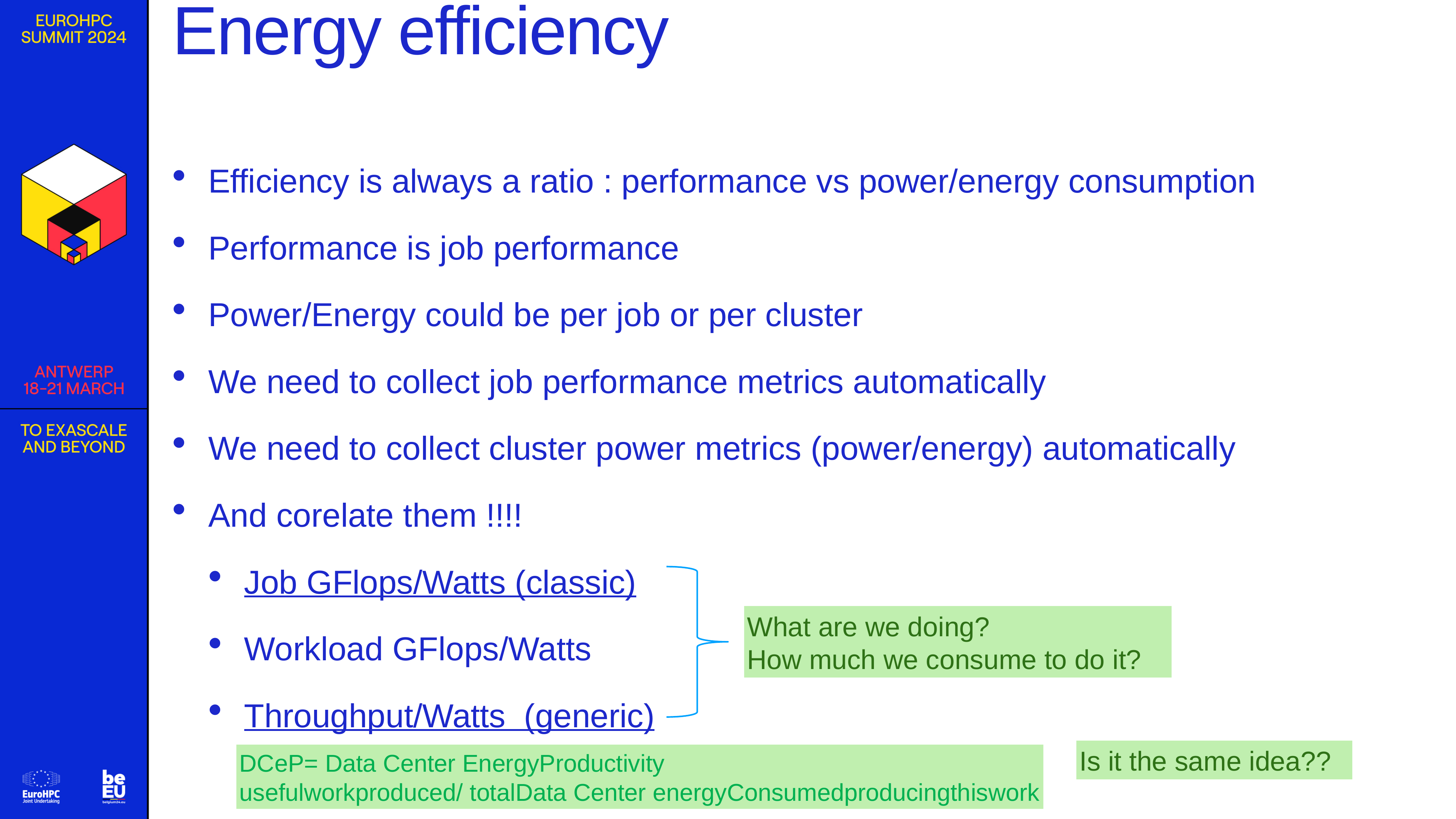

# Energy efficiency
Efficiency is always a ratio : performance vs power/energy consumption
Performance is job performance
Power/Energy could be per job or per cluster
We need to collect job performance metrics automatically
We need to collect cluster power metrics (power/energy) automatically
And corelate them !!!!
Job GFlops/Watts (classic)
Workload GFlops/Watts
Throughput/Watts  (generic)

What are we doing?
How much we consume to do it?
Is it the same idea??
DCeP= Data Center EnergyProductivity
usefulworkproduced/ totalData Center energyConsumedproducingthiswork